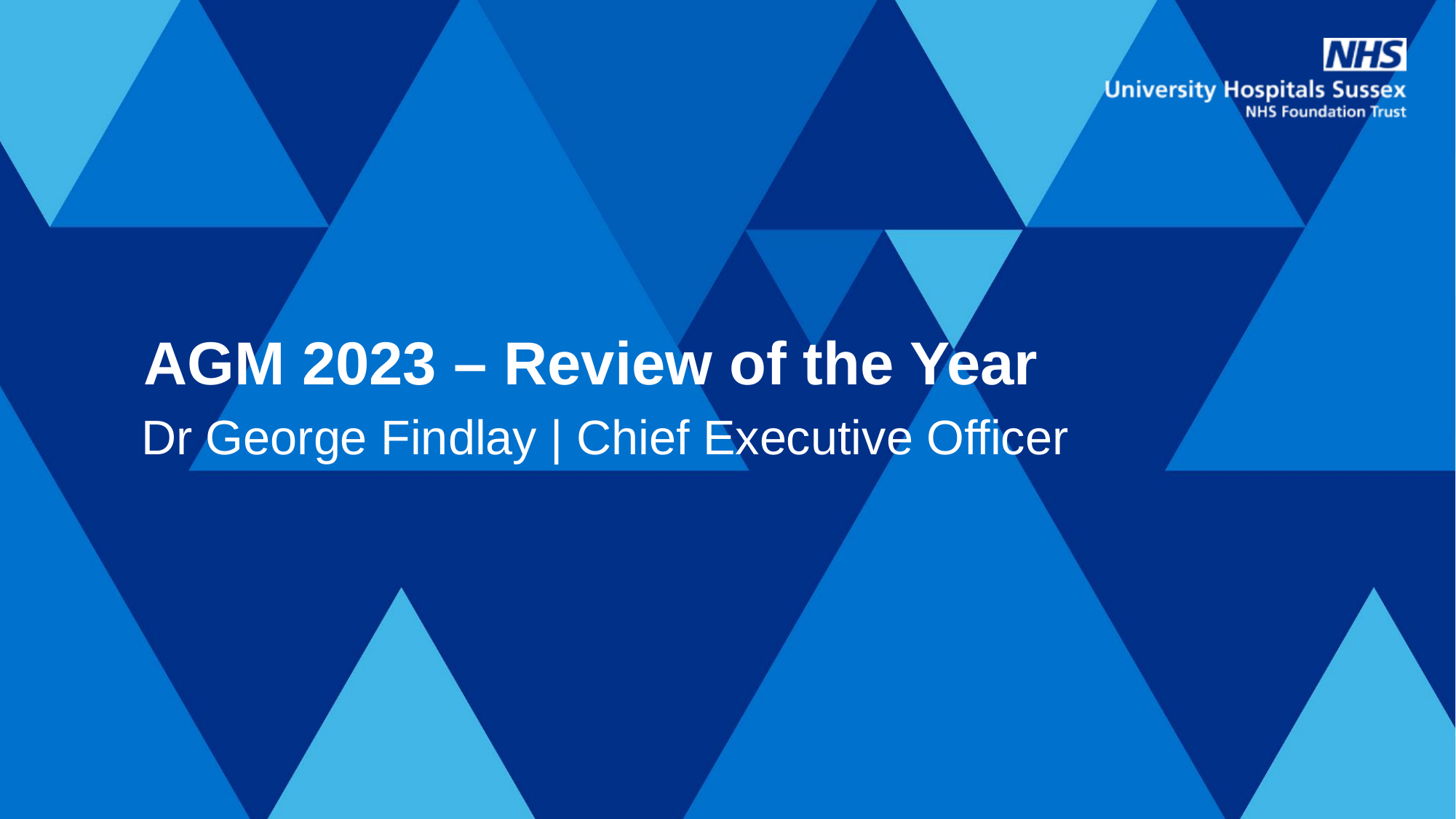

# AGM 2023 – Review of the Year
Dr George Findlay | Chief Executive Officer